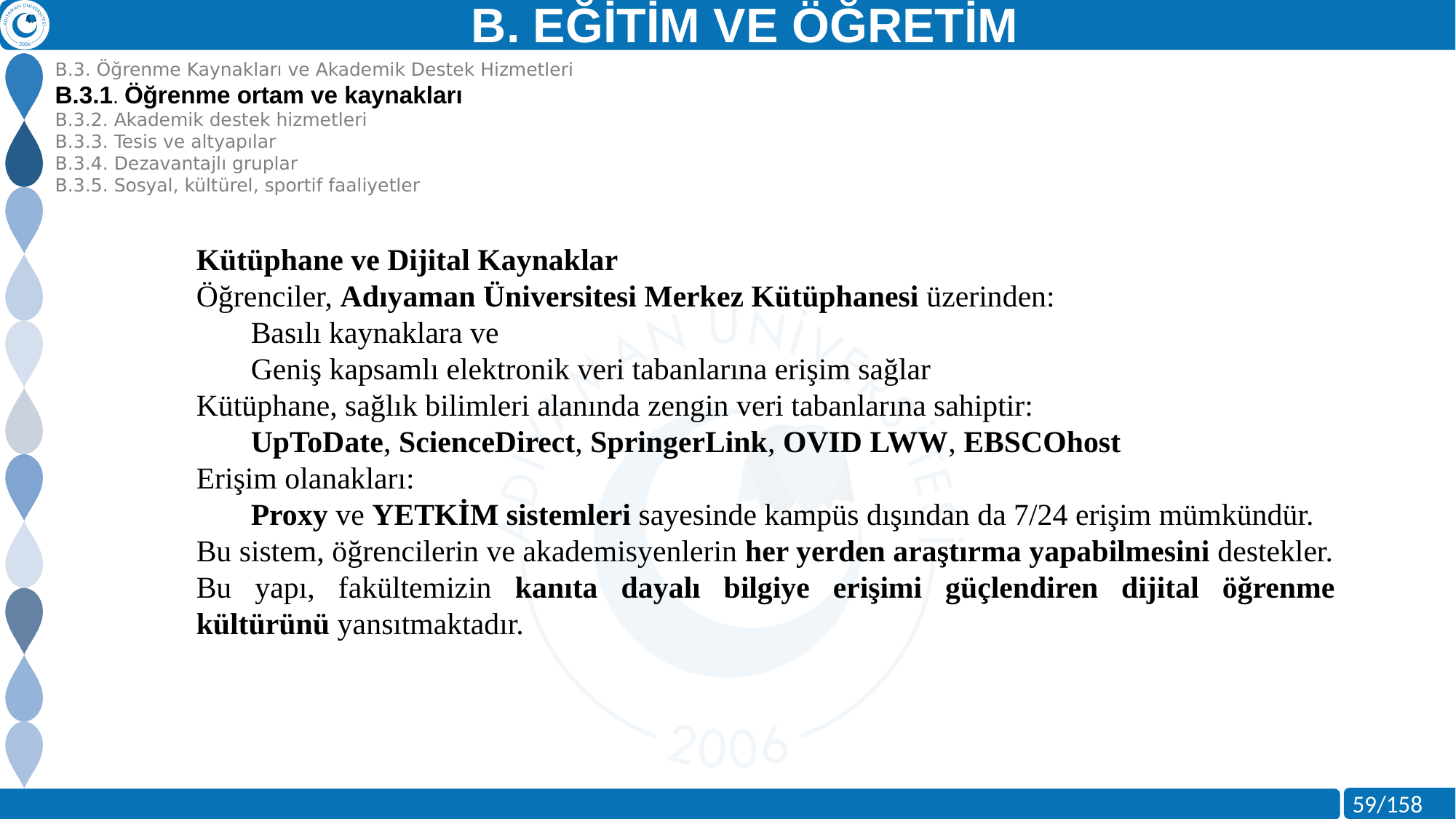

B. EĞİTİM VE ÖĞRETİM
B.3. Öğrenme Kaynakları ve Akademik Destek Hizmetleri
B.3.1. Öğrenme ortam ve kaynakları
B.3.2. Akademik destek hizmetleri
B.3.3. Tesis ve altyapılar
B.3.4. Dezavantajlı gruplar
B.3.5. Sosyal, kültürel, sportif faaliyetler
Kütüphane ve Dijital Kaynaklar
Öğrenciler, Adıyaman Üniversitesi Merkez Kütüphanesi üzerinden:
Basılı kaynaklara ve
Geniş kapsamlı elektronik veri tabanlarına erişim sağlar
Kütüphane, sağlık bilimleri alanında zengin veri tabanlarına sahiptir:
UpToDate, ScienceDirect, SpringerLink, OVID LWW, EBSCOhost
Erişim olanakları:
Proxy ve YETKİM sistemleri sayesinde kampüs dışından da 7/24 erişim mümkündür.
Bu sistem, öğrencilerin ve akademisyenlerin her yerden araştırma yapabilmesini destekler.
Bu yapı, fakültemizin kanıta dayalı bilgiye erişimi güçlendiren dijital öğrenme kültürünü yansıtmaktadır.